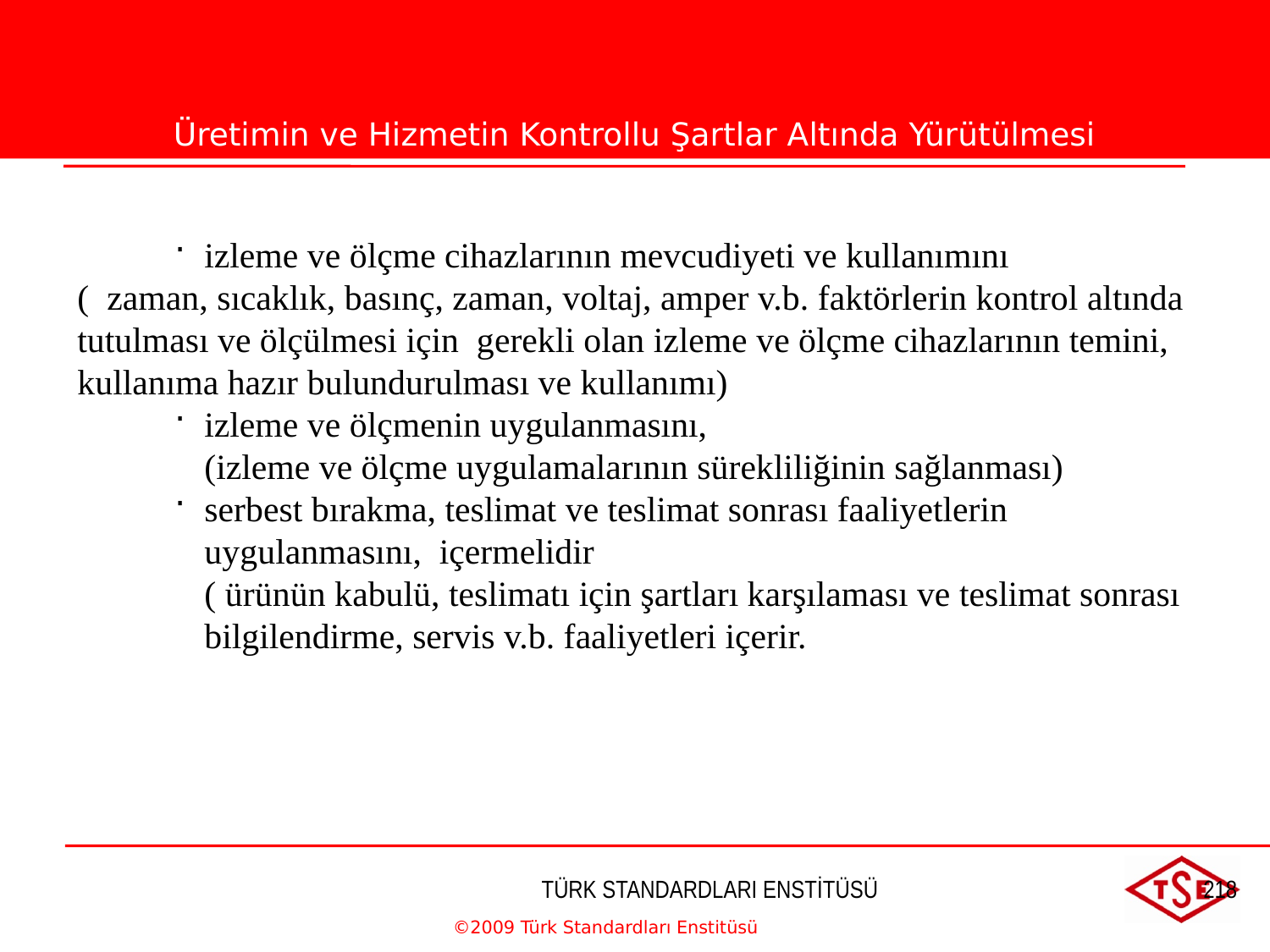

Üretimin ve Hizmetin Kontrollu Şartlar Altında Yürütülmesi
izleme ve ölçme cihazlarının mevcudiyeti ve kullanımını
(  zaman, sıcaklık, basınç, zaman, voltaj, amper v.b. faktörlerin kontrol altında tutulması ve ölçülmesi için  gerekli olan izleme ve ölçme cihazlarının temini,  kullanıma hazır bulundurulması ve kullanımı)
izleme ve ölçmenin uygulanmasını,
(izleme ve ölçme uygulamalarının sürekliliğinin sağlanması)
serbest bırakma, teslimat ve teslimat sonrası faaliyetlerin uygulanmasını,  içermelidir
( ürünün kabulü, teslimatı için şartları karşılaması ve teslimat sonrası bilgilendirme, servis v.b. faaliyetleri içerir.

©2009 Türk Standardları Enstitüsü
TÜRK STANDARDLARI ENSTİTÜSÜ
218